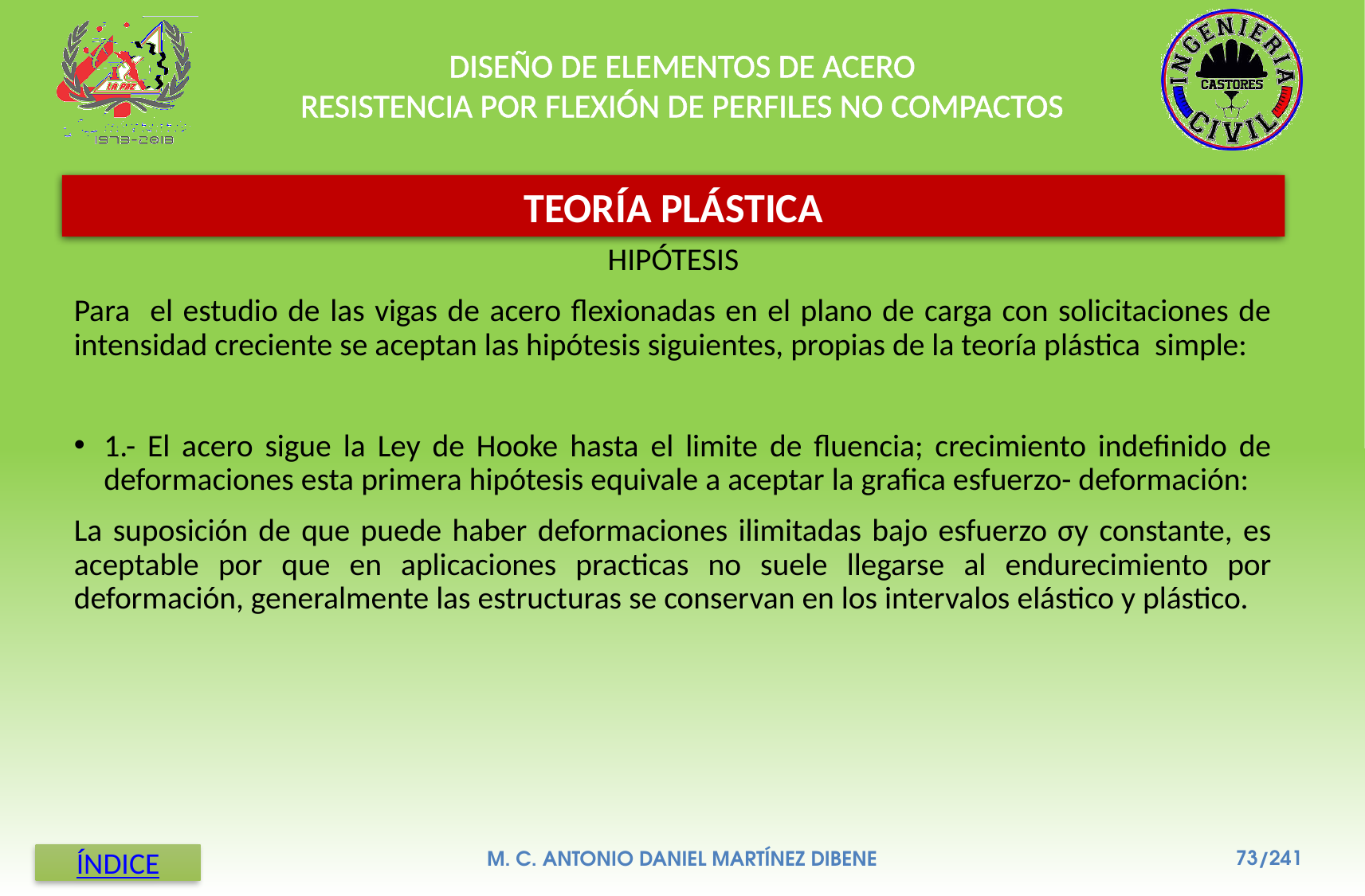

DISEÑO DE ELEMENTOS DE ACERO
RESISTENCIA POR FLEXIÓN DE PERFILES NO COMPACTOS
TEORÍA PLÁSTICA
HIPÓTESIS
Para  el estudio de las vigas de acero flexionadas en el plano de carga con solicitaciones de intensidad creciente se aceptan las hipótesis siguientes, propias de la teoría plástica  simple:

1.- El acero sigue la Ley de Hooke hasta el limite de fluencia; crecimiento indefinido de deformaciones esta primera hipótesis equivale a aceptar la grafica esfuerzo- deformación:
La suposición de que puede haber deformaciones ilimitadas bajo esfuerzo σy constante, es aceptable por que en aplicaciones practicas no suele llegarse al endurecimiento por deformación, generalmente las estructuras se conservan en los intervalos elástico y plástico.

M. C. ANTONIO DANIEL MARTÍNEZ DIBENE
ÍNDICE